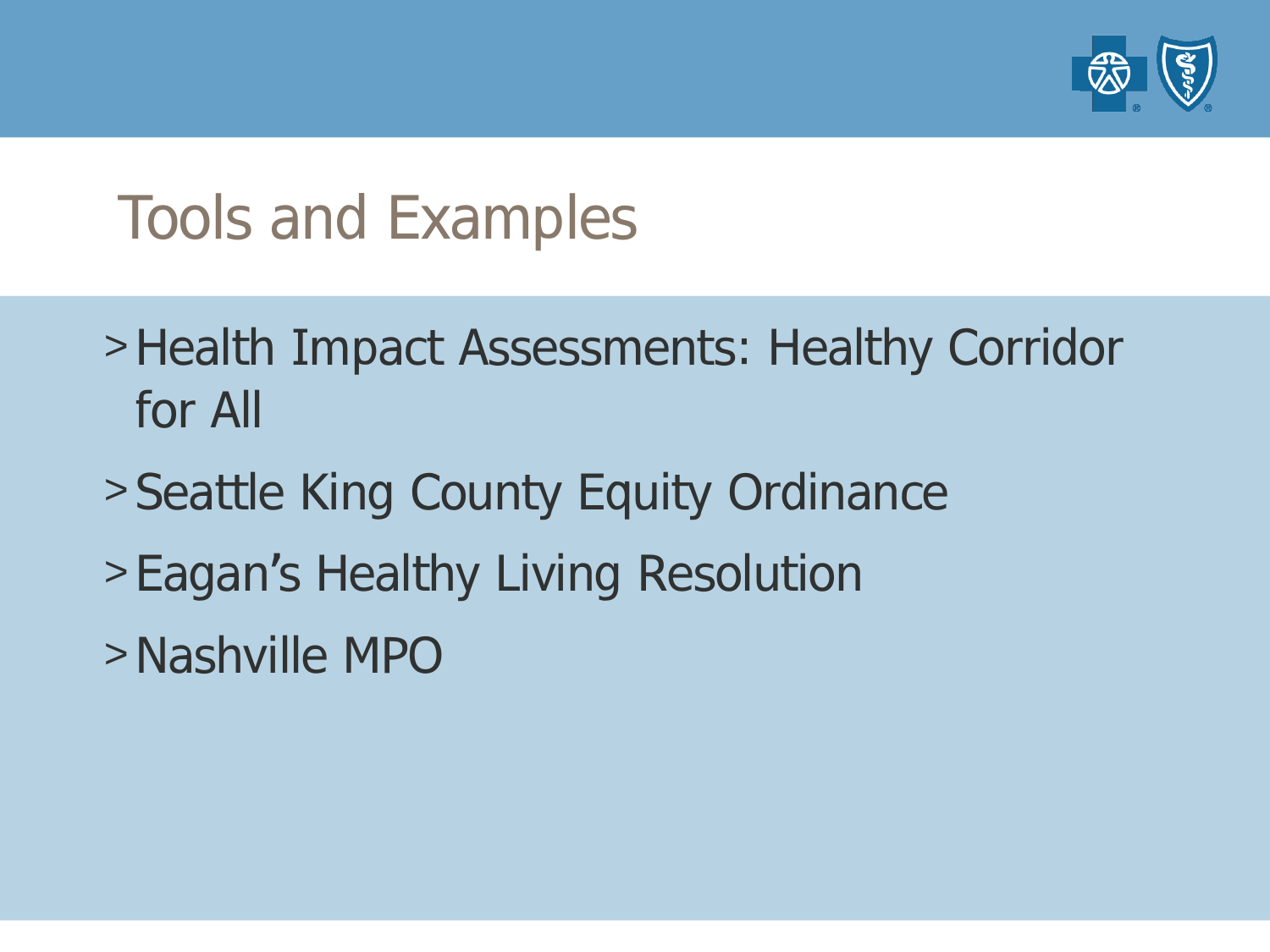

# Tools and Examples
Health Impact Assessments: Healthy Corridor for All
Seattle King County Equity Ordinance
Eagan’s Healthy Living Resolution
Nashville MPO